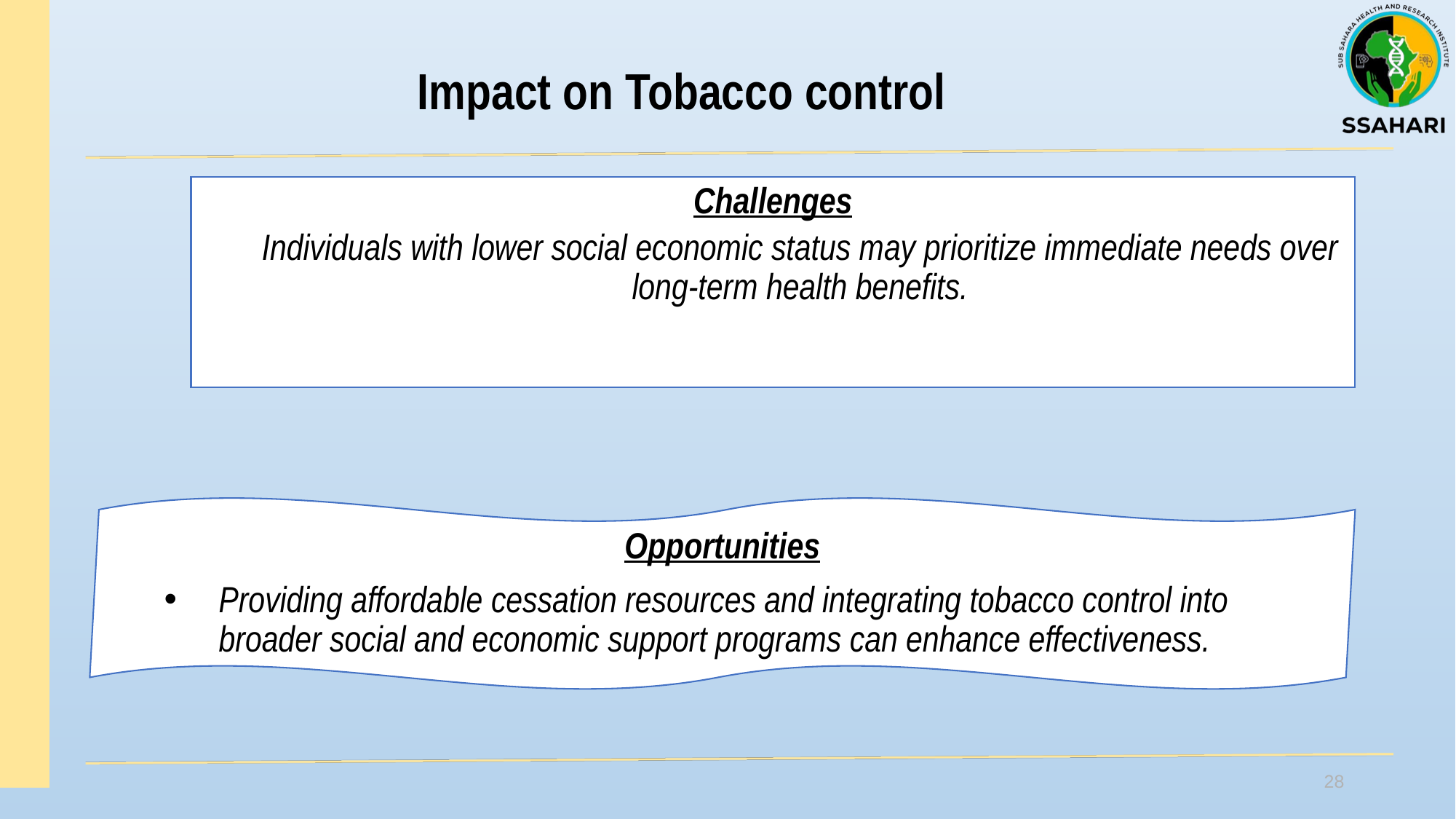

# Impact on Tobacco control
Challenges
Individuals with lower social economic status may prioritize immediate needs over long-term health benefits.
Opportunities
Providing affordable cessation resources and integrating tobacco control into broader social and economic support programs can enhance effectiveness.
28